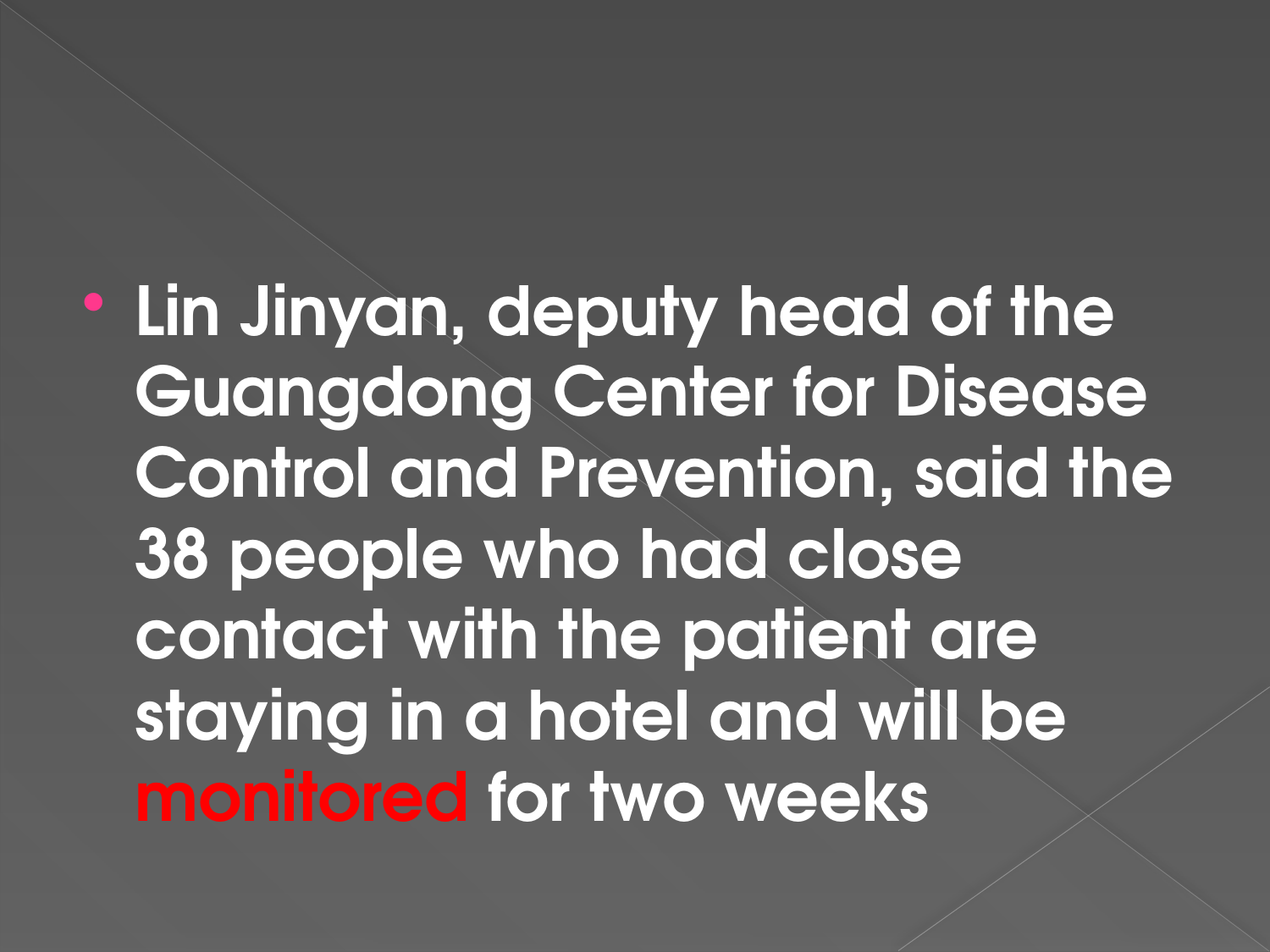

#
Lin Jinyan, deputy head of the Guangdong Center for Disease Control and Prevention, said the 38 people who had close contact with the patient are staying in a hotel and will be monitored for two weeks